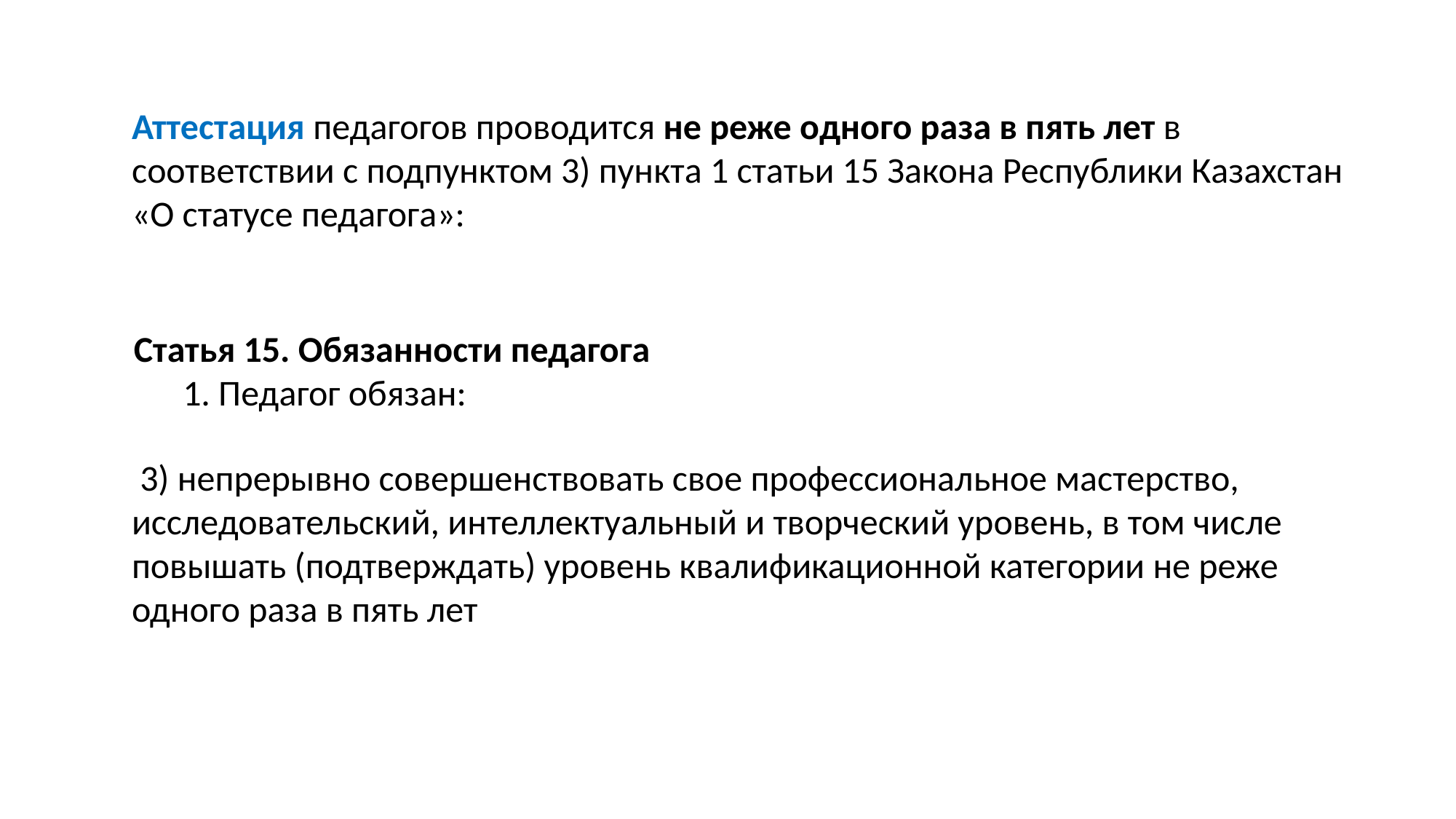

Аттестация педагогов проводится не реже одного раза в пять лет в соответствии с подпунктом 3) пункта 1 статьи 15 Закона Республики Казахстан «О статусе педагога»:
Статья 15. Обязанности педагога
      1. Педагог обязан:
 3) непрерывно совершенствовать свое профессиональное мастерство, исследовательский, интеллектуальный и творческий уровень, в том числе повышать (подтверждать) уровень квалификационной категории не реже одного раза в пять лет